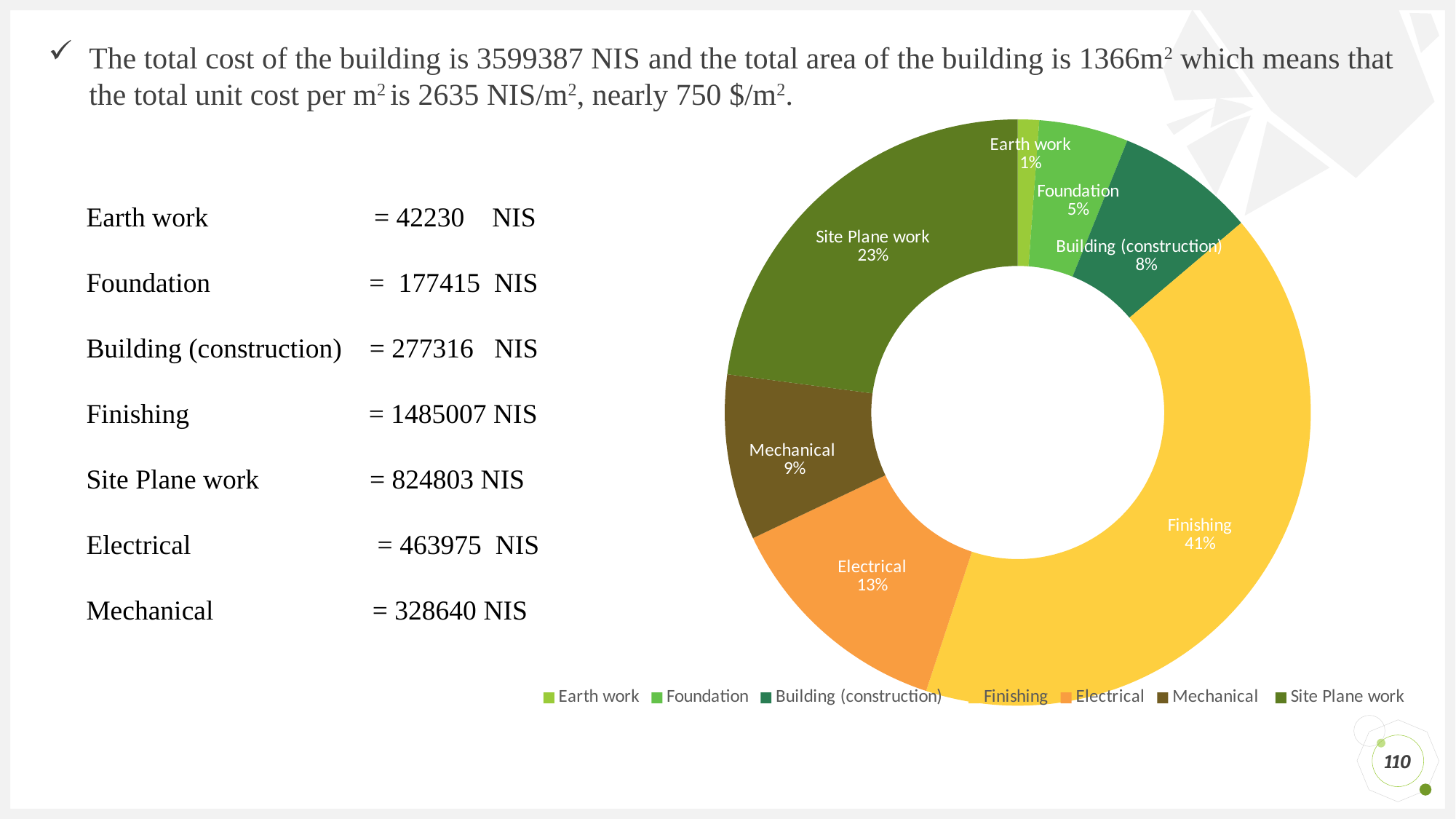

# The total cost of the building is 3599387 NIS and the total area of the building is 1366m2 which means that the total unit cost per m2 is 2635 NIS/m2, nearly 750 $/m2.

### Chart

| Category | Sales |
|---|---|
| Earth work | 1.1732553348667427 |
| Foundation | 4.929033749357877 |
| Building (construction)    | 7.704534133173232 |
| Finishing | 41.25721963212069 |
| Electrical | 12.890389391304685 |
| Mechanical  | 9.130443600535314 |
| Site Plane work | 22.915107489136346 |
Earth work                        = 42230    NIS
Foundation                       =  177415  NIS
Building (construction)    = 277316   NIS
Finishing                          = 1485007 NIS
Site Plane work                = 824803 NIS
Electrical                           = 463975  NIS
Mechanical                       = 328640 NIS
110